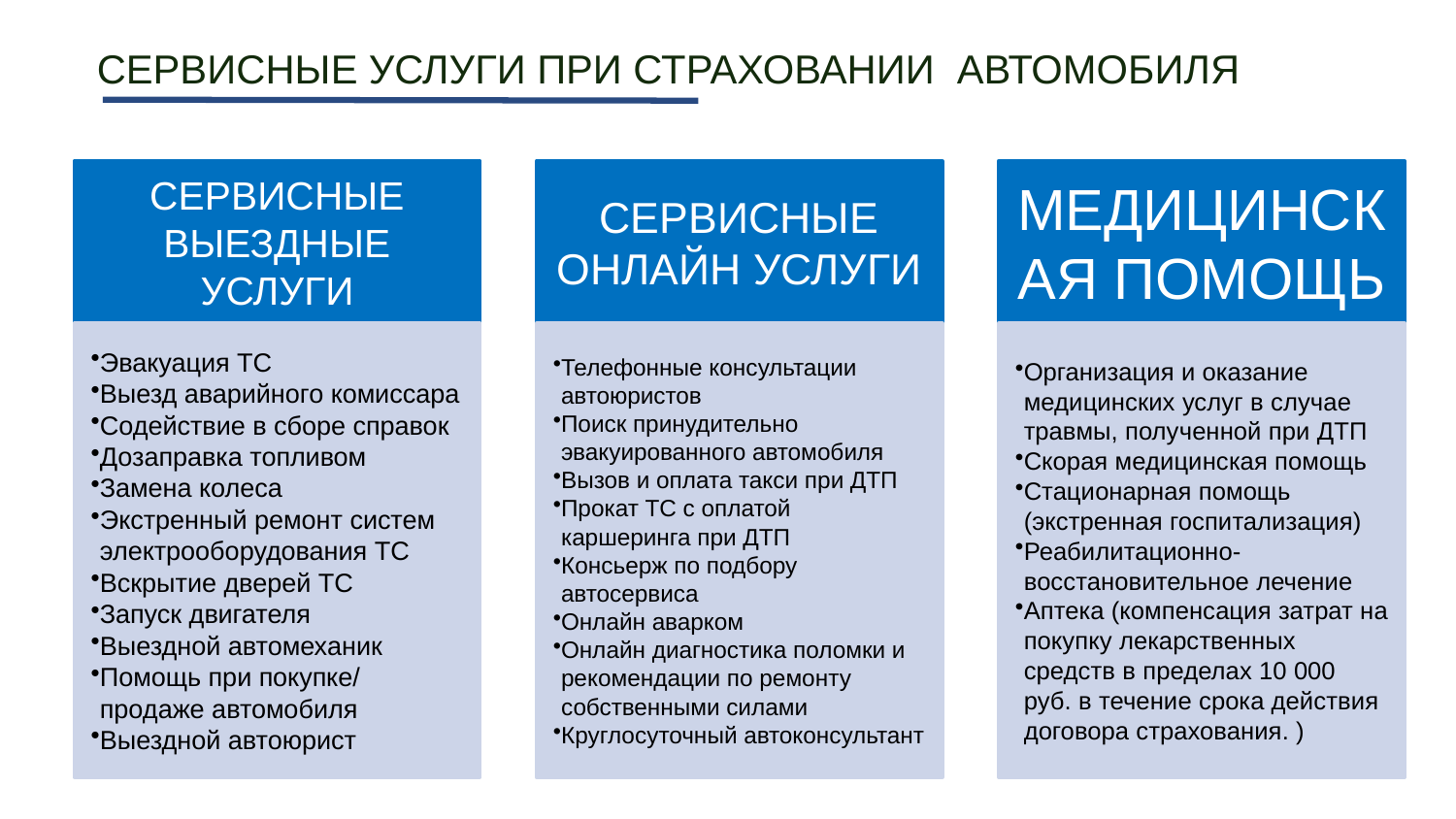

СЕРВИСНЫЕ УСЛУГИ ПРИ СТРАХОВАНИИ  АВТОМОБИЛЯ
СЕРВИСНЫЕ ВЫЕЗДНЫЕ УСЛУГИ
Эвакуация ТС
Выезд аварийного комиссара
СЕРВИСНЫЕ ОНЛАЙН УСЛУГИ
Телефонные консультации автоюристов
Поиск принудительно эвакуированного автомобиля
МЕДИЦИНСКАЯ ПОМОЩЬ
Организация и оказание медицинских услуг в случае травмы, полученной при ДТП
Скорая медицинская помощь
Стационарная помощь (экстренная госпитализация)
Реабилитационно-восстановительное лечение
Аптека (компенсация затрат на покупку лекарственных средств в пределах 10 000 руб. в течение срока действия договора страхования. )
Вызов и оплата такси при ДТП
Прокат ТС с оплатой каршеринга при ДТП
Содействие в сборе справок
Дозаправка топливом
Замена колеса
Экстренный ремонт систем электрооборудования ТС
Вскрытие дверей ТС
Запуск двигателя
Консьерж по подбору автосервиса
Онлайн аварком
Онлайн диагностика поломки и рекомендации по ремонту собственными силами
Выездной автомеханик
Помощь при покупке/ продаже автомобиля
Круглосуточный автоконсультант
Выездной автоюрист